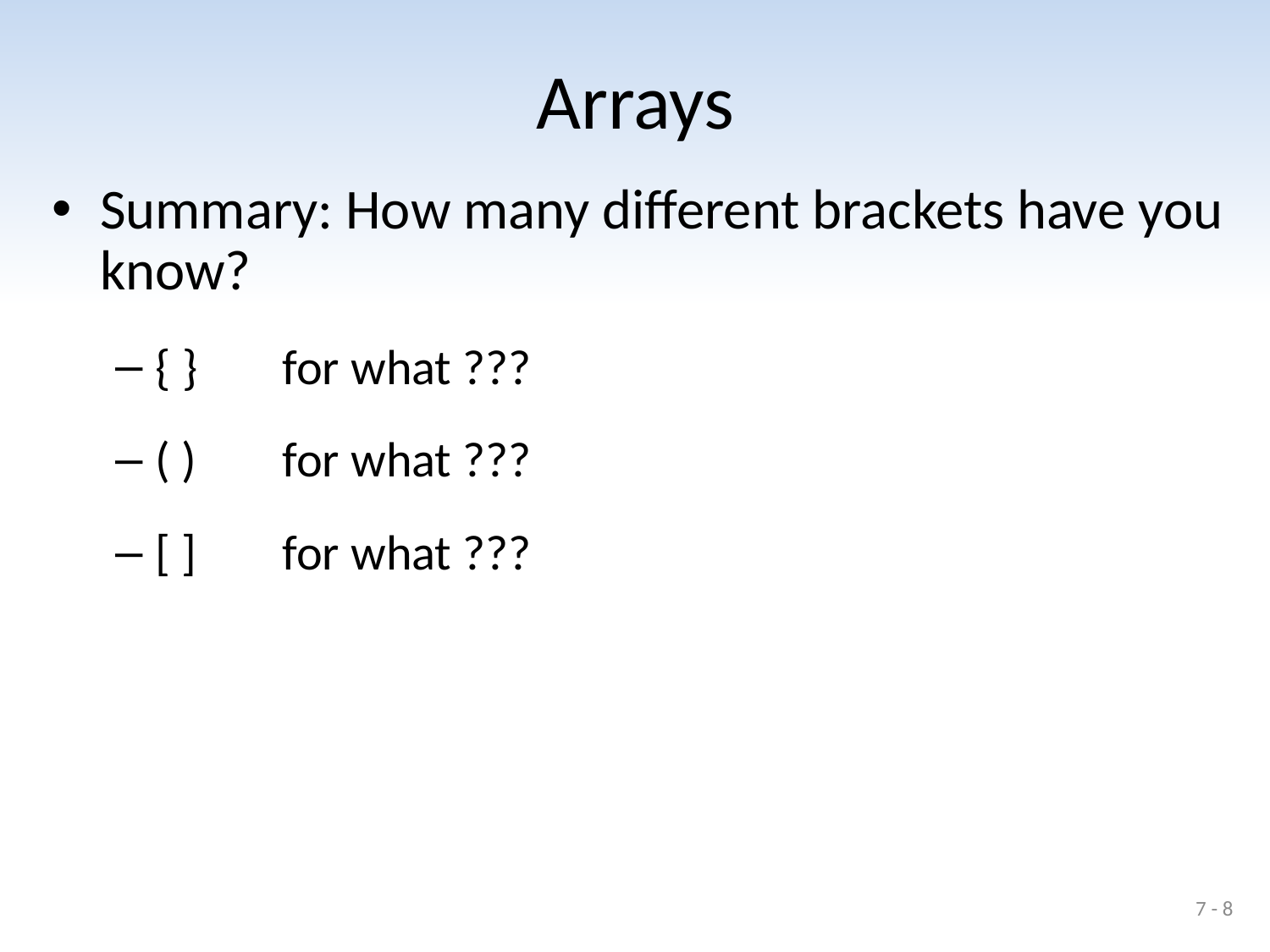

# Arrays
Summary: How many different brackets have you know?
{ }	for what ???
( )	for what ???
[ ]	for what ???
7 - 8